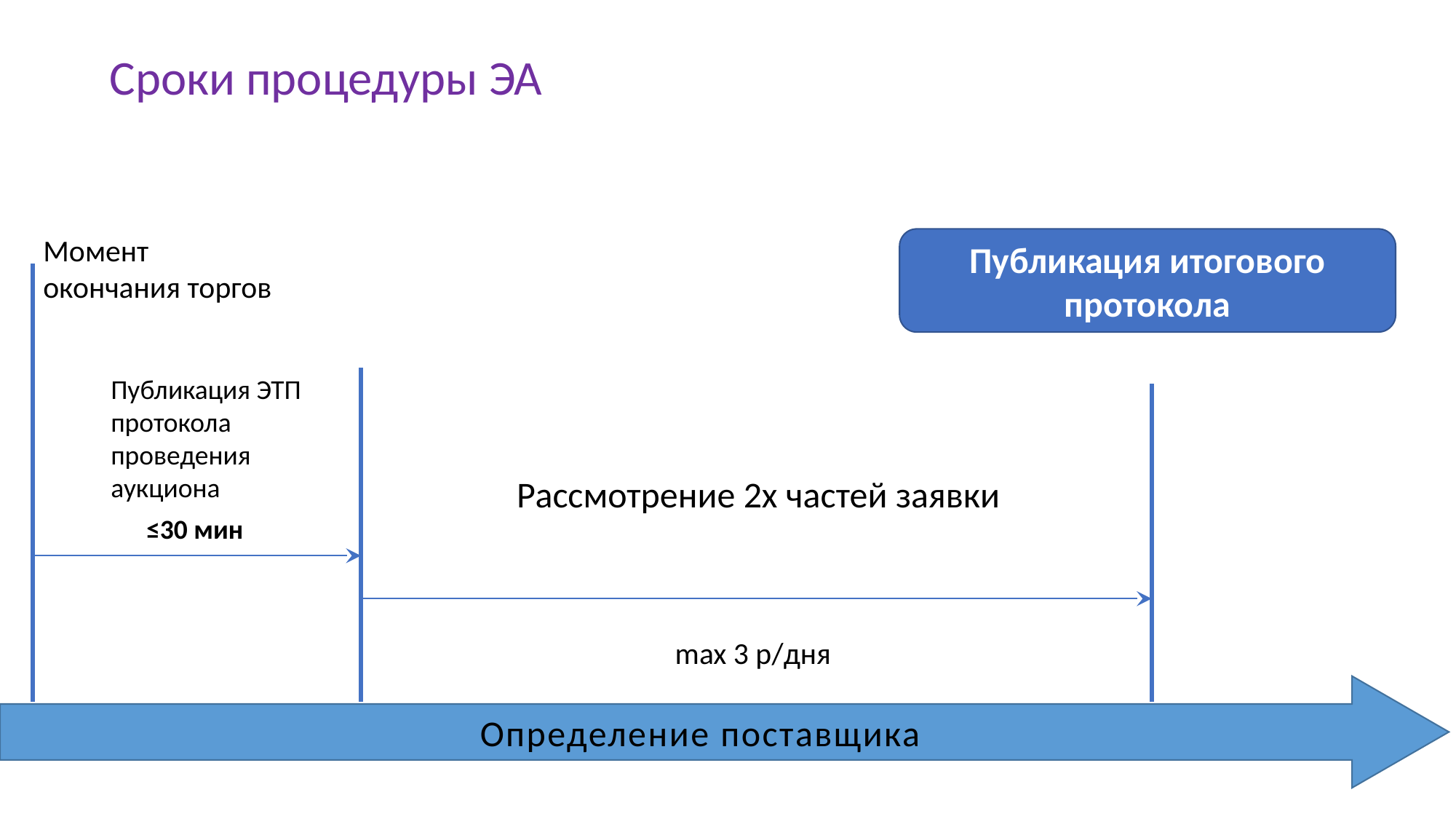

# Сроки процедуры ЭА
Момент окончания торгов
Публикация итогового протокола
Публикация ЭТП протокола проведения аукциона
Рассмотрение 2х частей заявки
≤30 мин
max 3 р/дня
Определение поставщика